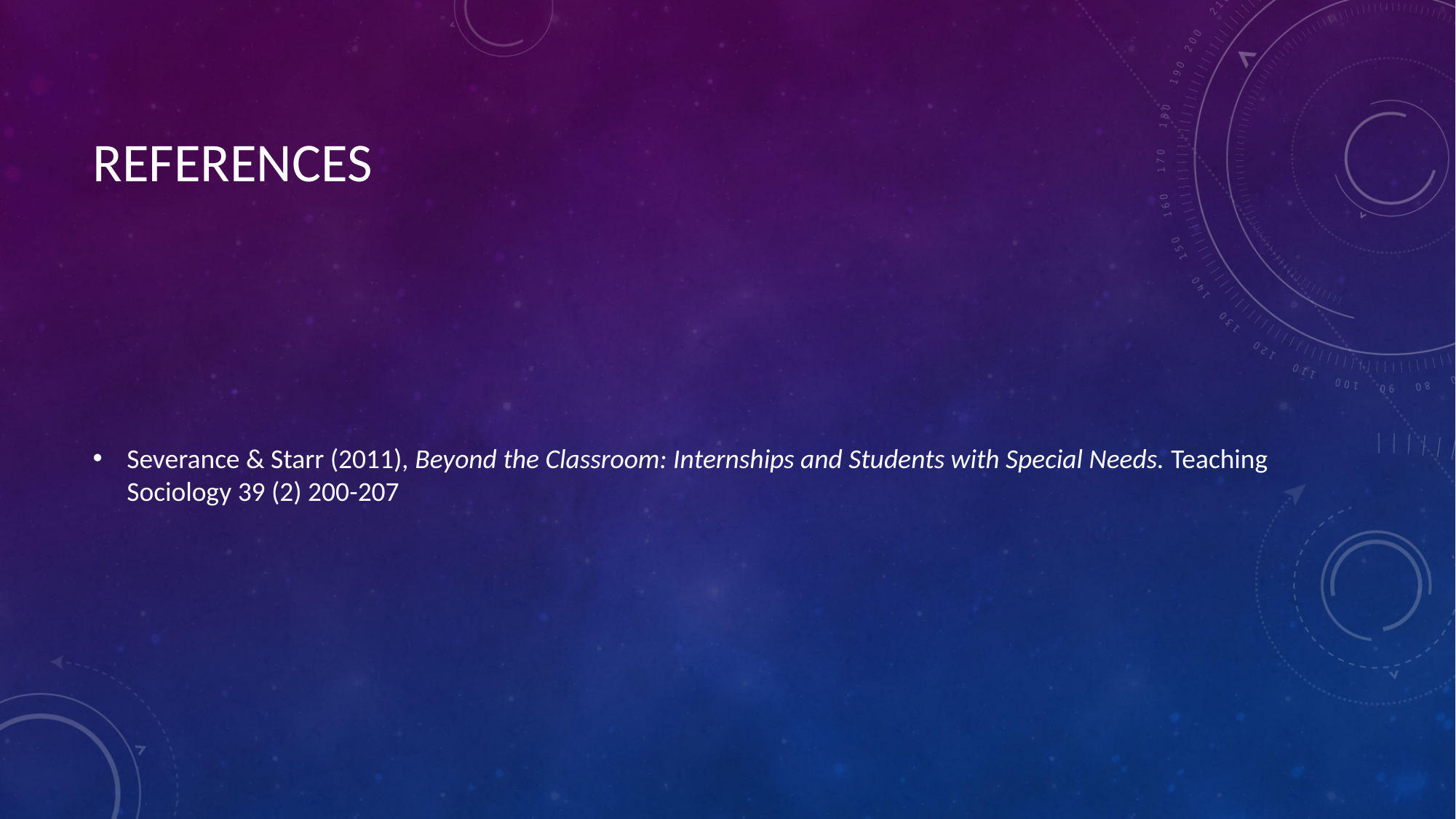

# References
Severance & Starr (2011), Beyond the Classroom: Internships and Students with Special Needs. Teaching Sociology 39 (2) 200-207